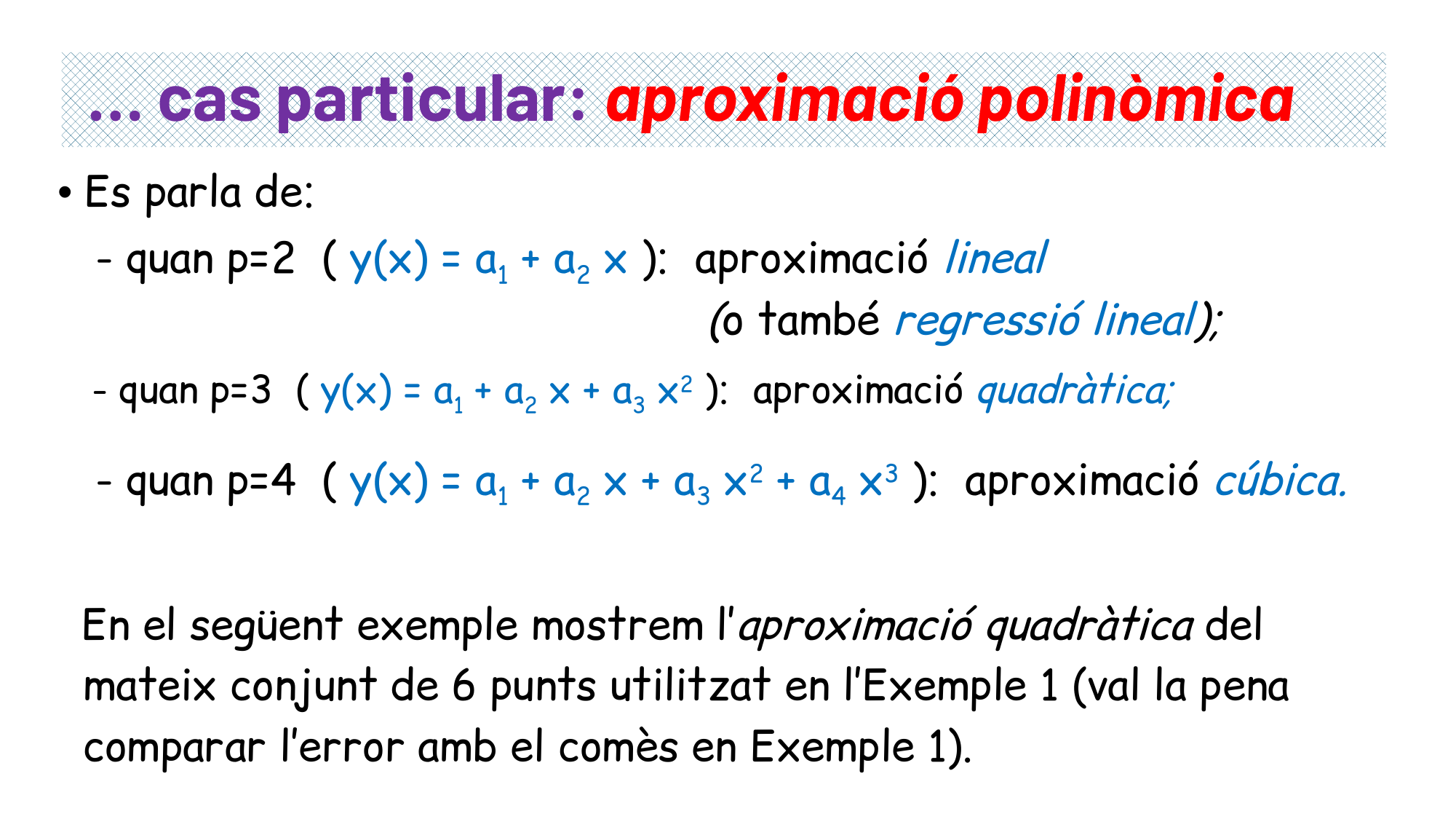

… cas particular: aproximació polinòmica
• Es parla de:
   - quan p=2  ( y(x) = a1 + a2 x ):  aproximació lineal
                                                   (o també regressió lineal);

   - quan p=3  ( y(x) = a1 + a2 x + a3 x2 ):  aproximació quadràtica;

   - quan p=4  ( y(x) = a1 + a2 x + a3 x2 + a4 x3 ):  aproximació cúbica.

  En el següent exemple mostrem l’aproximació quadràtica del
  mateix conjunt de 6 punts utilitzat en l’Exemple 1 (val la pena
  comparar l’error amb el comès en Exemple 1).